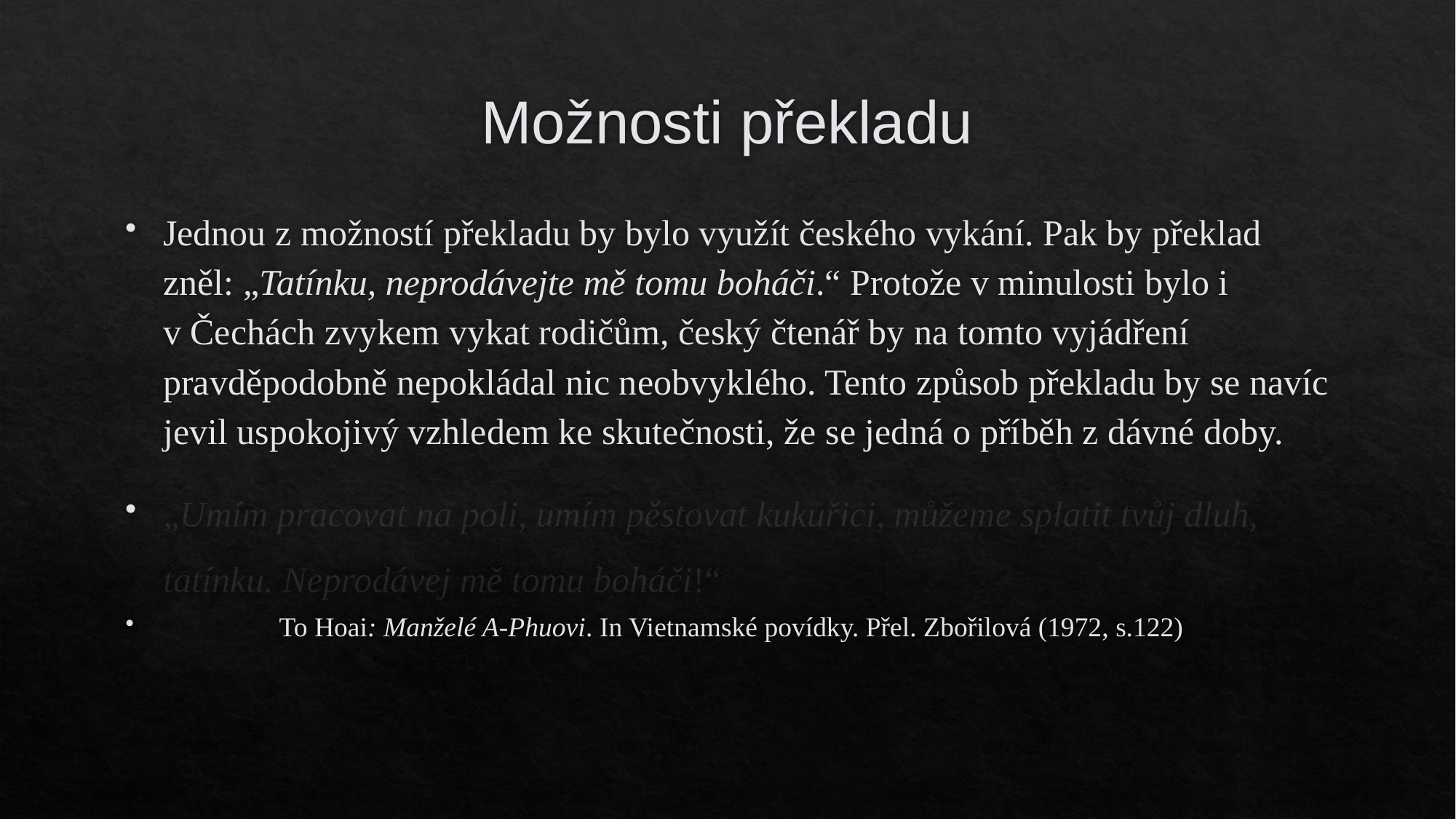

# Možnosti překladu
Jednou z možností překladu by bylo využít českého vykání. Pak by překlad zněl: „Tatínku, neprodávejte mě tomu boháči.“ Protože v minulosti bylo i v Čechách zvykem vykat rodičům, český čtenář by na tomto vyjádření pravděpodobně nepokládal nic neobvyklého. Tento způsob překladu by se navíc jevil uspokojivý vzhledem ke skutečnosti, že se jedná o příběh z dávné doby.
„Umím pracovat na poli, umím pěstovat kukuřici, můžeme splatit tvůj dluh, tatínku. Neprodávej mě tomu boháči!“
	 To Hoai: Manželé A-Phuovi. In Vietnamské povídky. Přel. Zbořilová (1972, s.122)